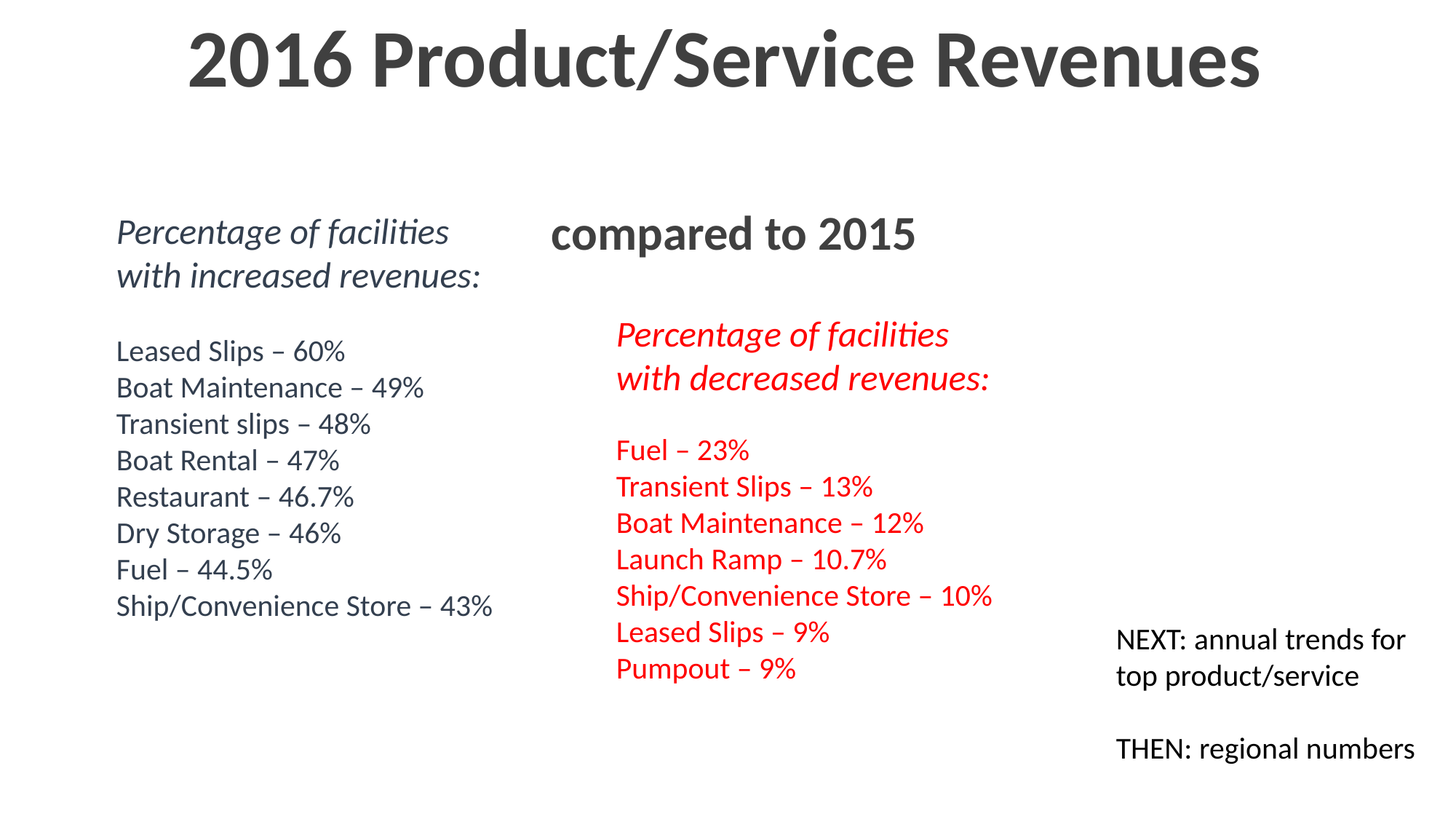

2016 Product/Service Revenues
compared to 2015
Percentage of facilities with increased revenues:

Leased Slips – 60%
Boat Maintenance – 49%
Transient slips – 48%
Boat Rental – 47%
Restaurant – 46.7%
Dry Storage – 46%
Fuel – 44.5%
Ship/Convenience Store – 43%

Percentage of facilities with decreased revenues:

Fuel – 23%
Transient Slips – 13%
Boat Maintenance – 12%
Launch Ramp – 10.7%
Ship/Convenience Store – 10%
Leased Slips – 9%
Pumpout – 9%
NEXT: annual trends for top product/service

THEN: regional numbers